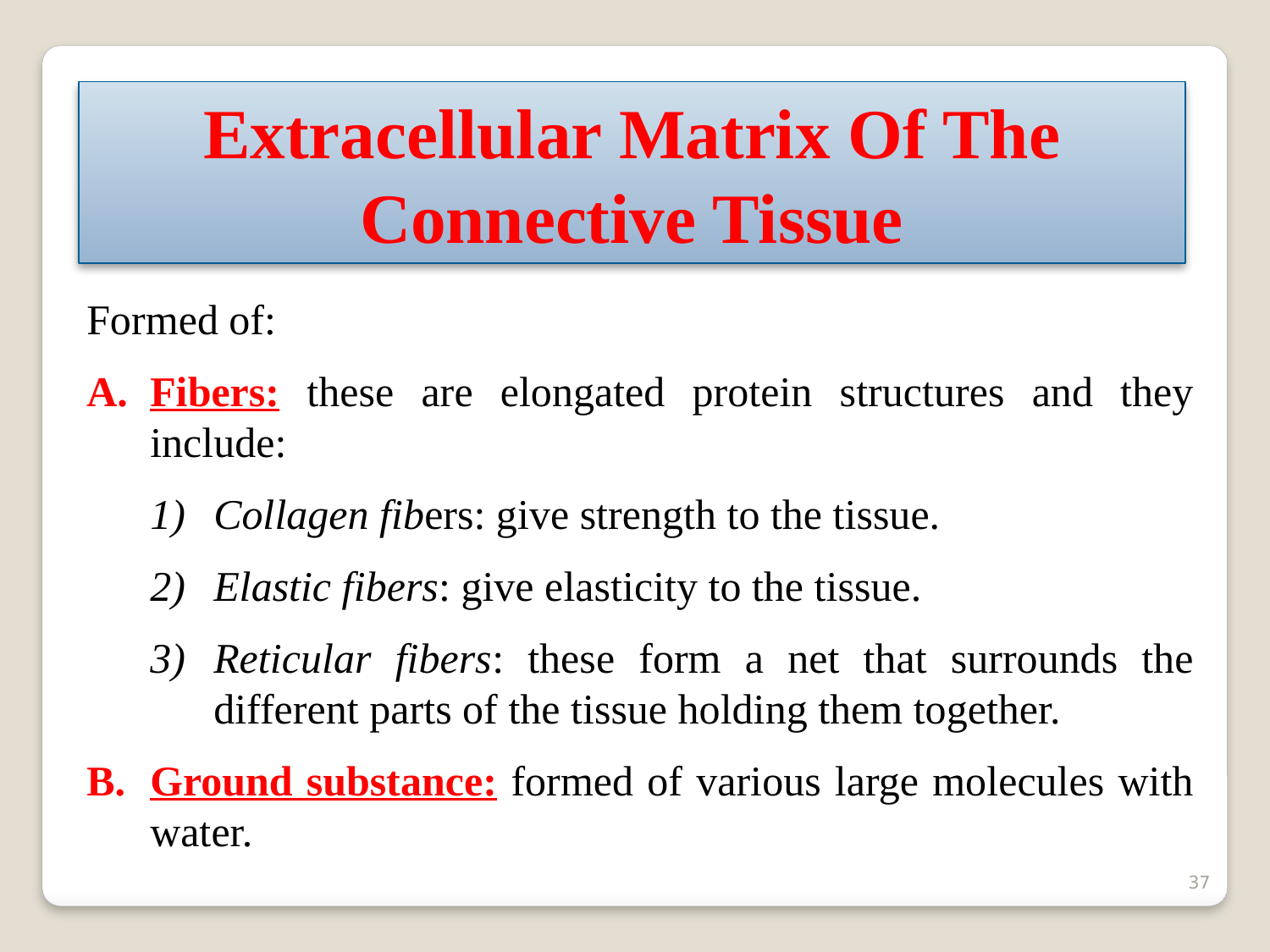

Extracellular Matrix Of The Connective Tissue
Formed of:
Fibers: these are elongated protein structures and they include:
Collagen fibers: give strength to the tissue.
Elastic fibers: give elasticity to the tissue.
Reticular fibers: these form a net that surrounds the different parts of the tissue holding them together.
Ground substance: formed of various large molecules with water.
37